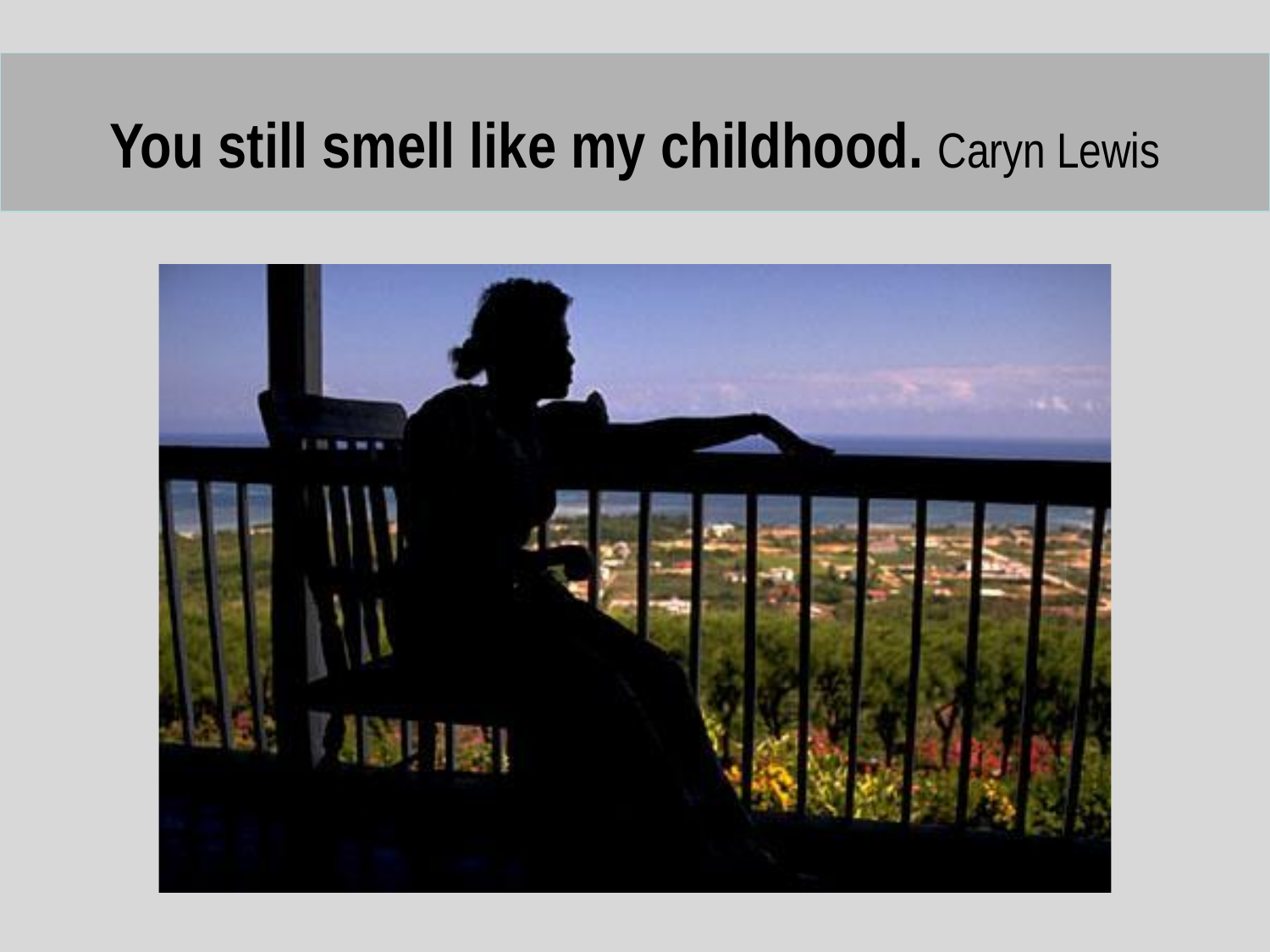

You still smell like my childhood. Caryn Lewis